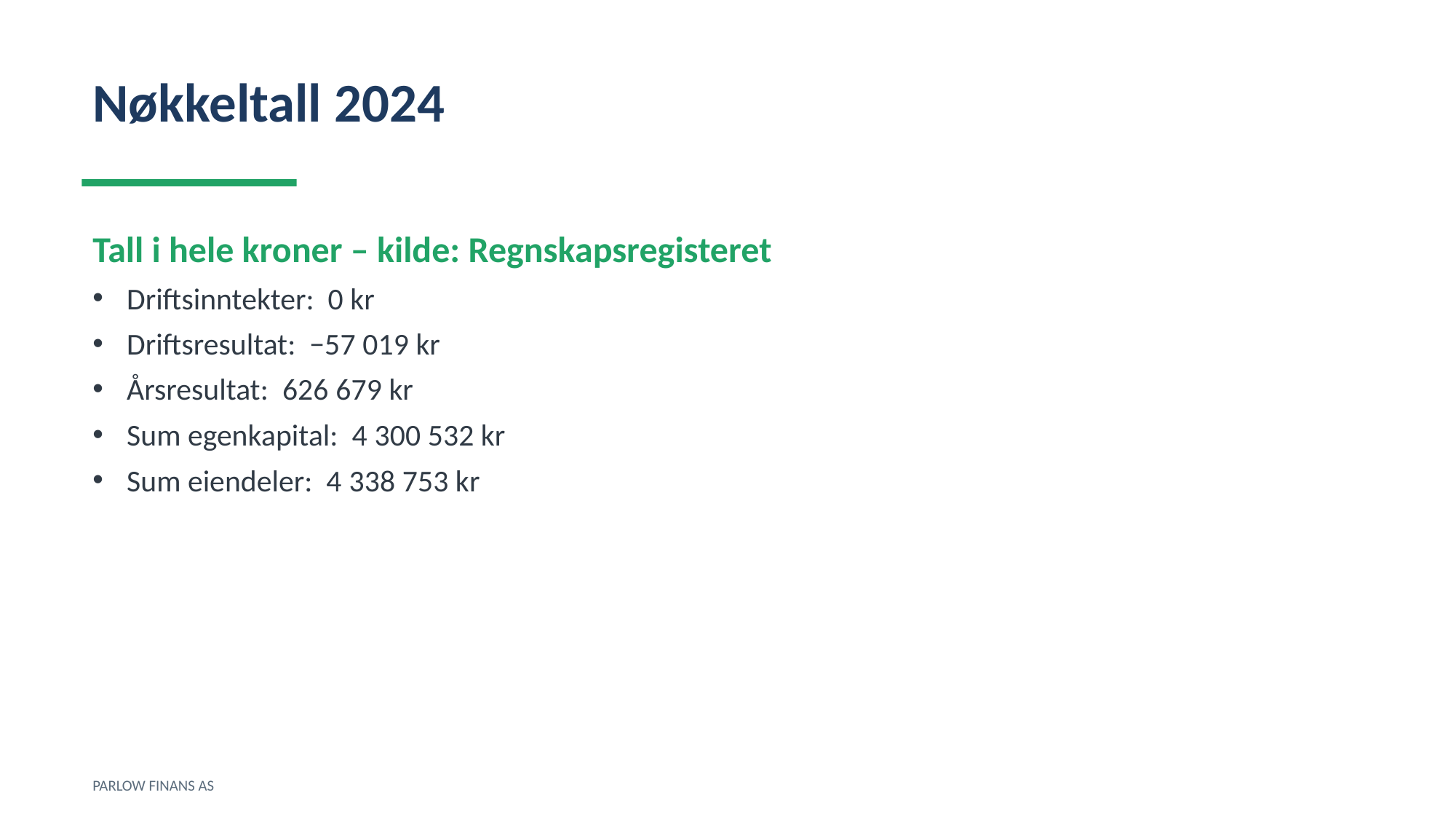

Nøkkeltall 2024

Tall i hele kroner – kilde: Regnskapsregisteret
Driftsinntekter:  0 kr
Driftsresultat:  −57 019 kr
Årsresultat:  626 679 kr
Sum egenkapital:  4 300 532 kr
Sum eiendeler:  4 338 753 kr
PARLOW FINANS AS